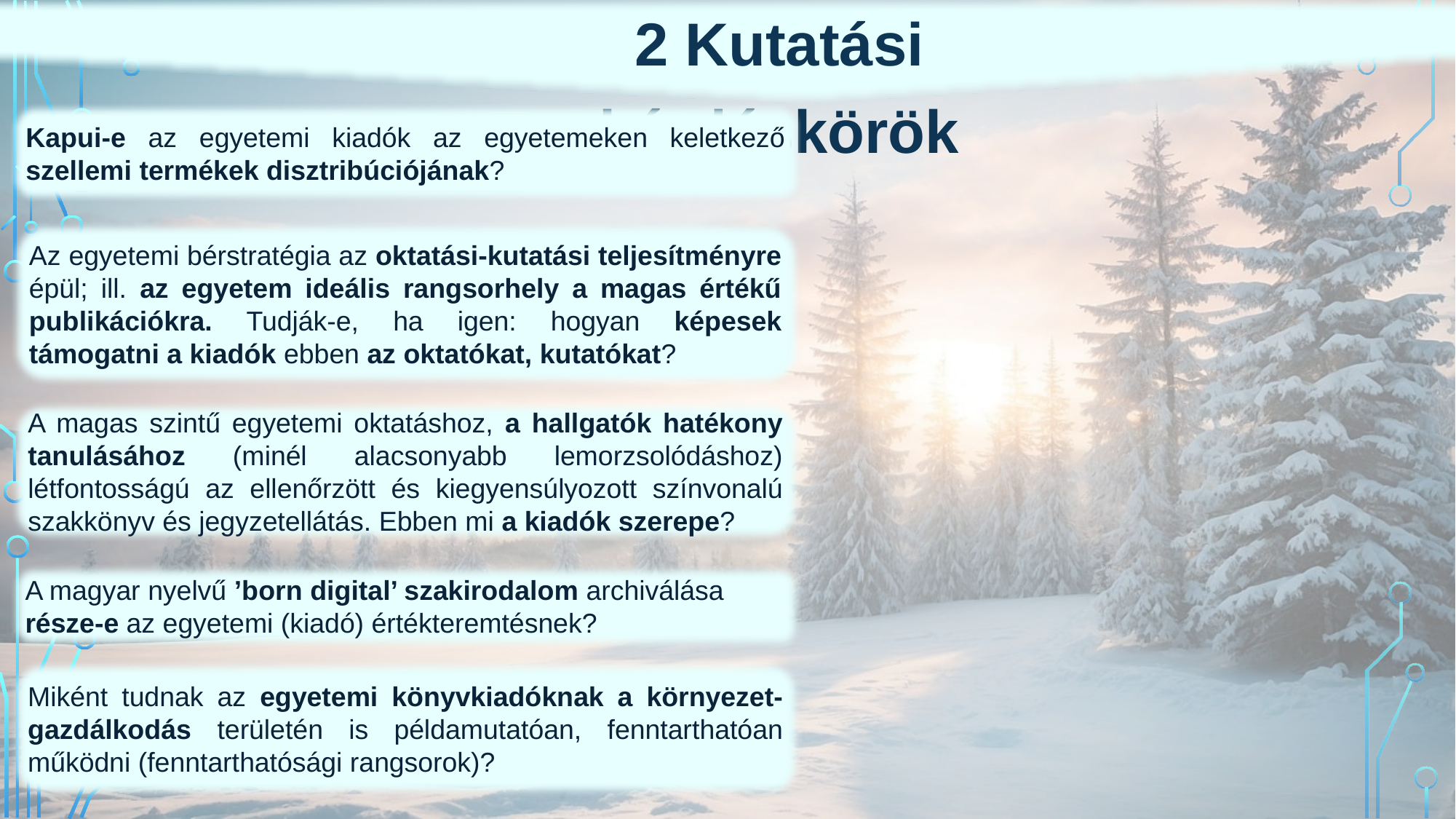

2 Kutatási kérdéskörök
Kapui-e az egyetemi kiadók az egyetemeken keletkező szellemi termékek disztribúciójának?
Az egyetemi bérstratégia az oktatási-kutatási teljesítményre épül; ill. az egyetem ideális rangsorhely a magas értékű publikációkra. Tudják-e, ha igen: hogyan képesek támogatni a kiadók ebben az oktatókat, kutatókat?
A magas szintű egyetemi oktatáshoz, a hallgatók hatékony tanulásához (minél alacsonyabb lemorzsolódáshoz) létfontosságú az ellenőrzött és kiegyensúlyozott színvonalú szakkönyv és jegyzetellátás. Ebben mi a kiadók szerepe?
A magyar nyelvű ’born digital’ szakirodalom archiválása része-e az egyetemi (kiadó) értékteremtésnek?
Miként tudnak az egyetemi könyvkiadóknak a környezet-gazdálkodás területén is példamutatóan, fenntarthatóan működni (fenntarthatósági rangsorok)?